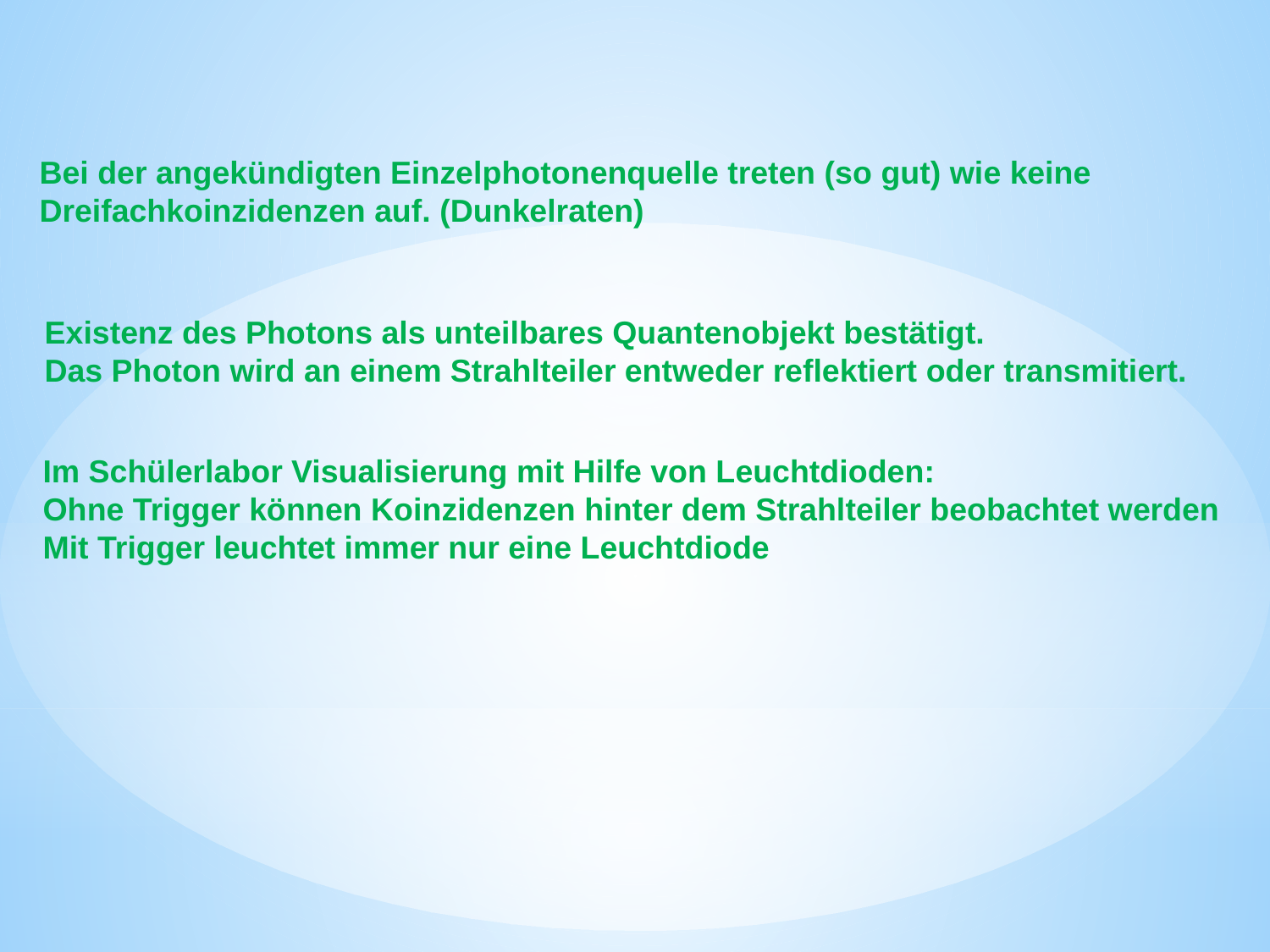

Bei der angekündigten Einzelphotonenquelle treten (so gut) wie keine
Dreifachkoinzidenzen auf. (Dunkelraten)
Existenz des Photons als unteilbares Quantenobjekt bestätigt.
Das Photon wird an einem Strahlteiler entweder reflektiert oder transmitiert.
Im Schülerlabor Visualisierung mit Hilfe von Leuchtdioden:
Ohne Trigger können Koinzidenzen hinter dem Strahlteiler beobachtet werden
Mit Trigger leuchtet immer nur eine Leuchtdiode